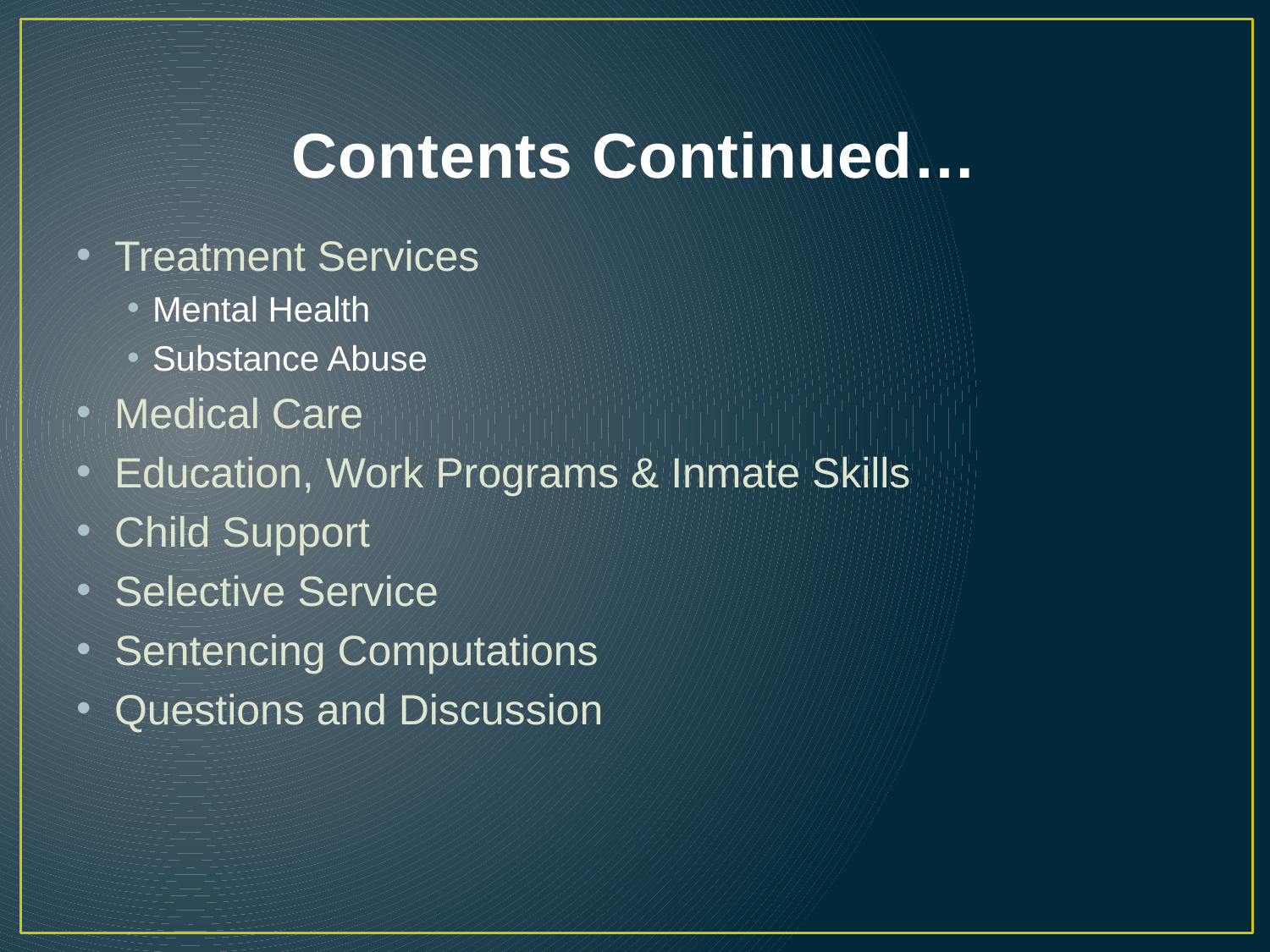

# Contents Continued…
Treatment Services
Mental Health
Substance Abuse
Medical Care
Education, Work Programs & Inmate Skills
Child Support
Selective Service
Sentencing Computations
Questions and Discussion